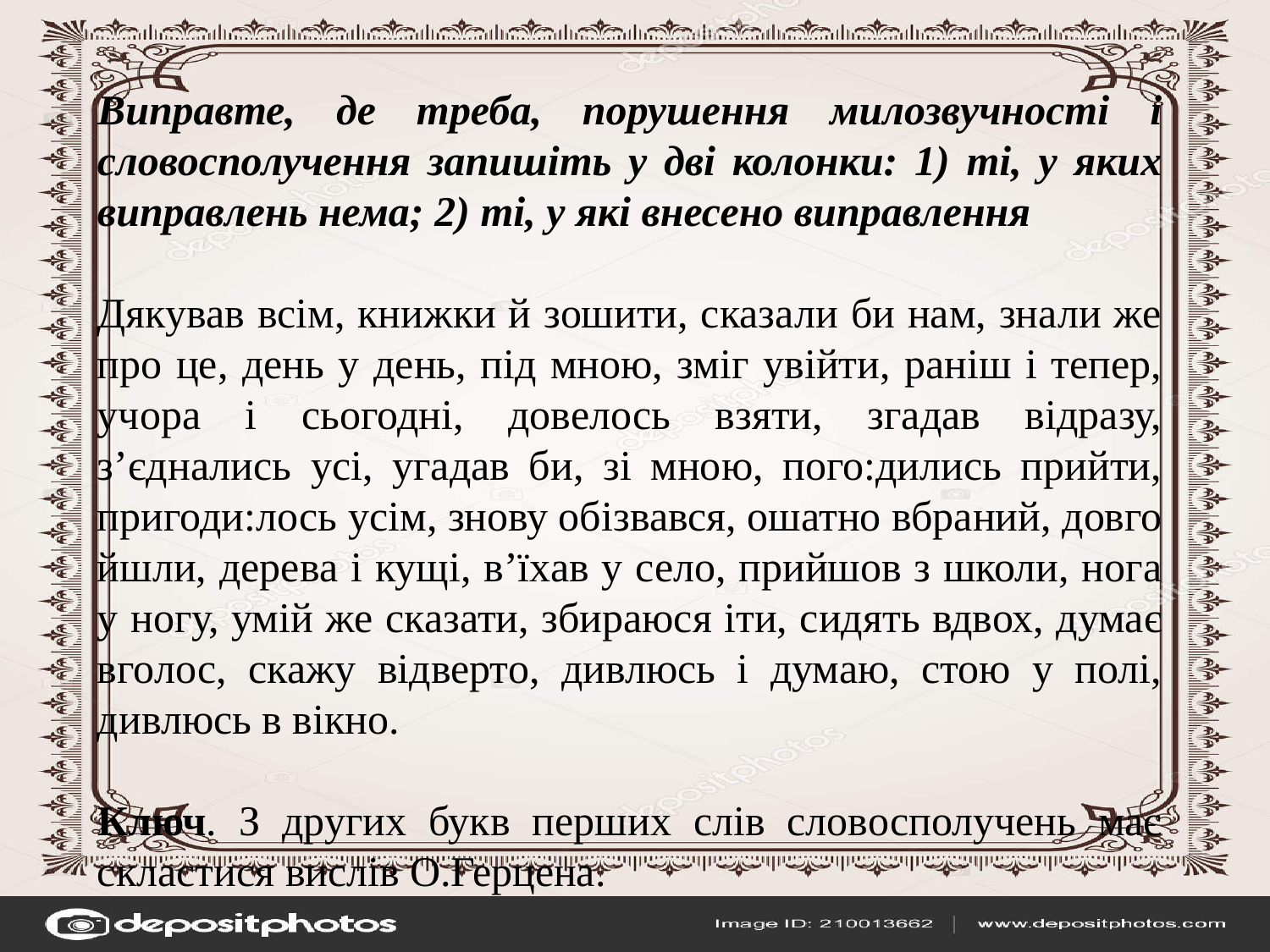

Виправте, де треба, порушення милозвучності і словосполучення запишіть у дві колонки: 1) ті, у яких виправлень нема; 2) ті, у які внесено виправлення

Дякував всім, книжки й зошити, сказали би нам, знали же про це, день у день, під мною, зміг увійти, раніш і тепер, учора і сьогодні, довелось взяти, згадав відразу, з’єднались усі, угадав би, зі мною, пого:дились прийти, пригоди:лось усім, знову обізвався, ошатно вбраний, довго йшли, дерева і кущі, в’їхав у село, прийшов з школи, нога у ногу, умій же сказати, збираюся іти, сидять вдвох, думає вголос, скажу відверто, дивлюсь і думаю, стою у полі, дивлюсь в вікно.

Ключ. З других букв перших слів словосполучень має скластися вислів О.Герцена.